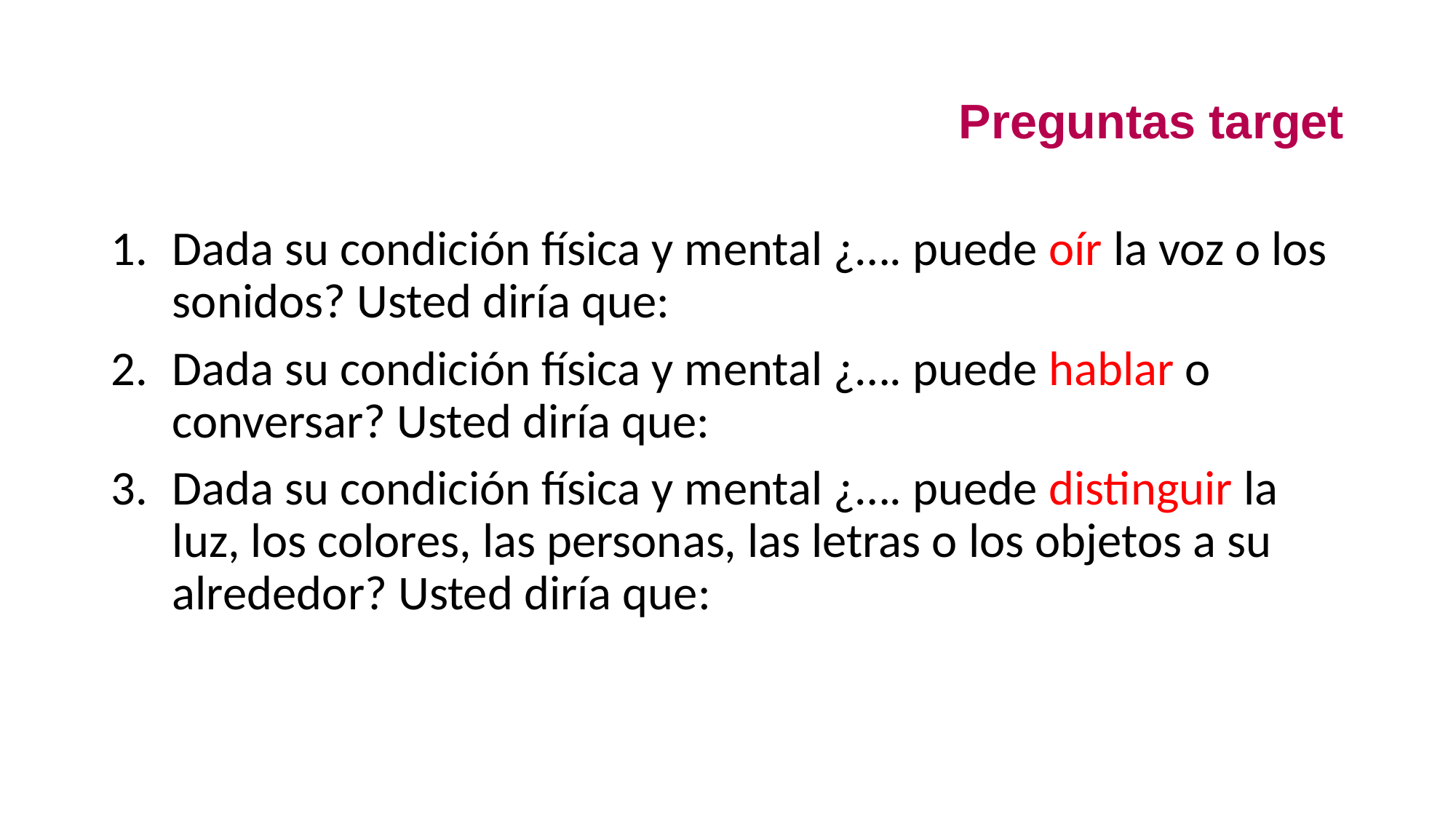

# Preguntas target
Dada su condición física y mental ¿…. puede oír la voz o los sonidos? Usted diría que:
Dada su condición física y mental ¿…. puede hablar o conversar? Usted diría que:
Dada su condición física y mental ¿…. puede distinguir la luz, los colores, las personas, las letras o los objetos a su alrededor? Usted diría que: